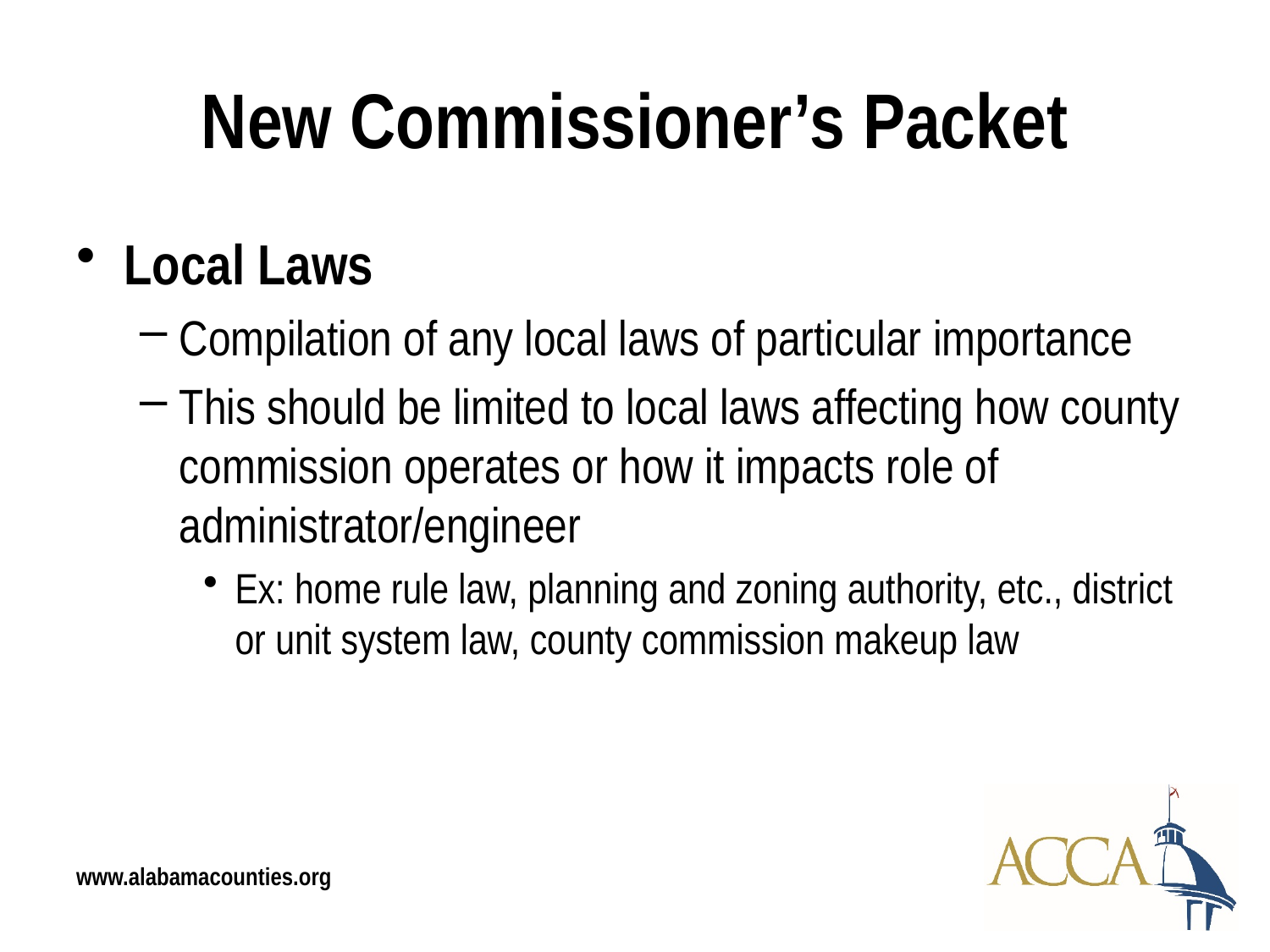

# New Commissioner’s Packet
Local Laws
Compilation of any local laws of particular importance
This should be limited to local laws affecting how county commission operates or how it impacts role of administrator/engineer
Ex: home rule law, planning and zoning authority, etc., district or unit system law, county commission makeup law

www.alabamacounties.org